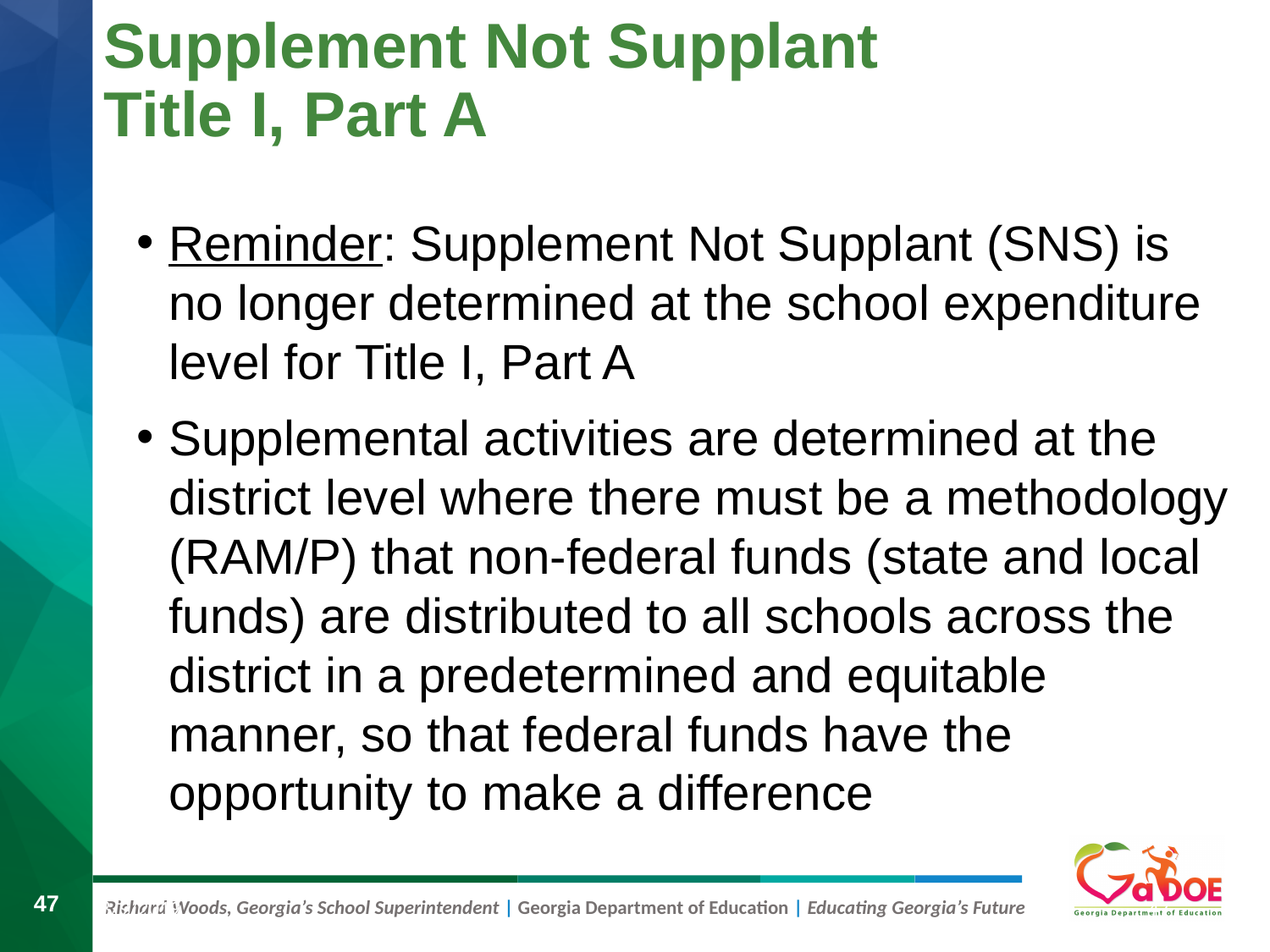

# Supplement Not Supplant Title I, Part A
Reminder: Supplement Not Supplant (SNS) is no longer determined at the school expenditure level for Title I, Part A
Supplemental activities are determined at the district level where there must be a methodology (RAM/P) that non-federal funds (state and local funds) are distributed to all schools across the district in a predetermined and equitable manner, so that federal funds have the opportunity to make a difference
8/9/2019
47